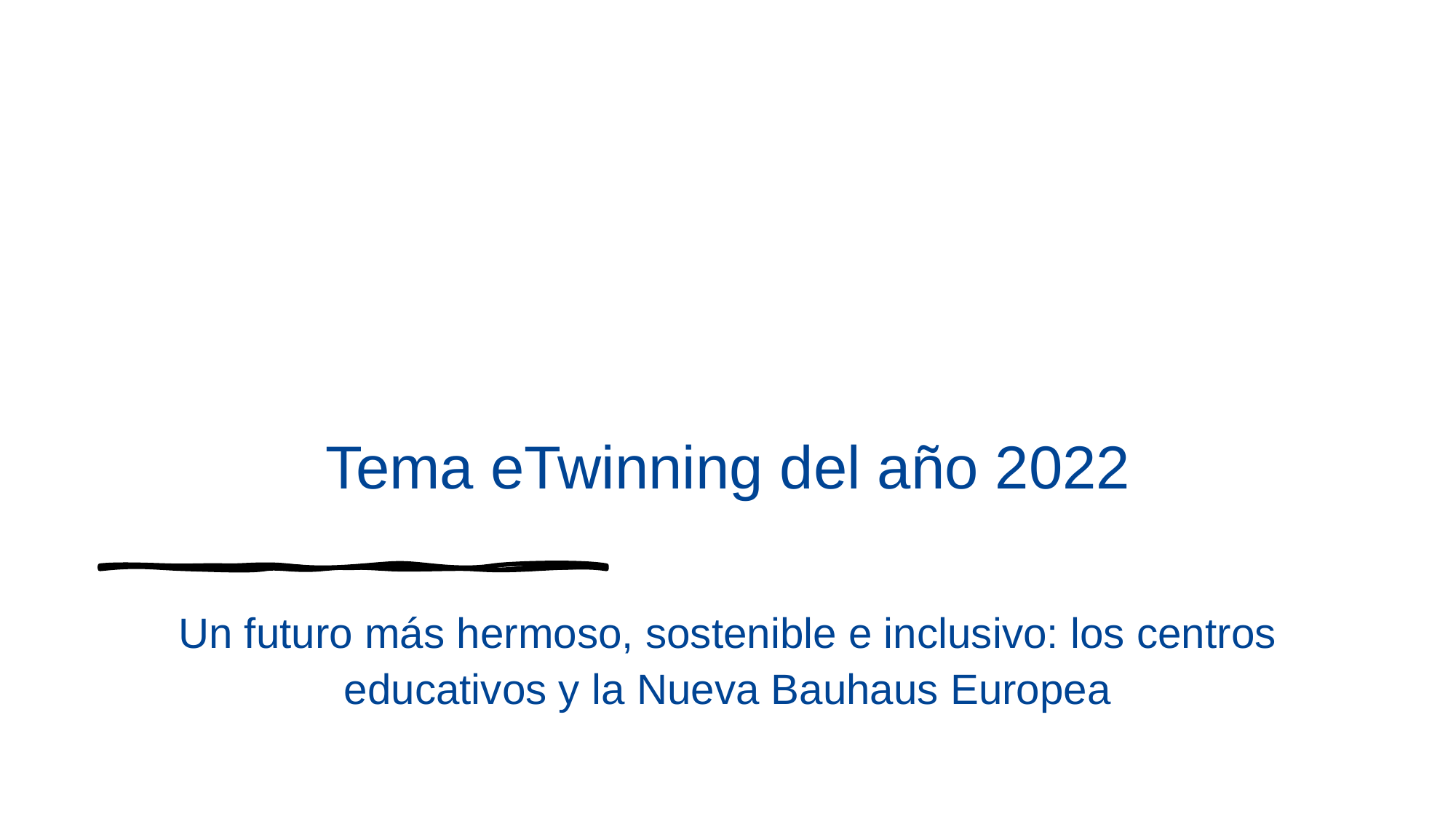

# Tema eTwinning del año 2022
Un futuro más hermoso, sostenible e inclusivo: los centros educativos y la Nueva Bauhaus Europea